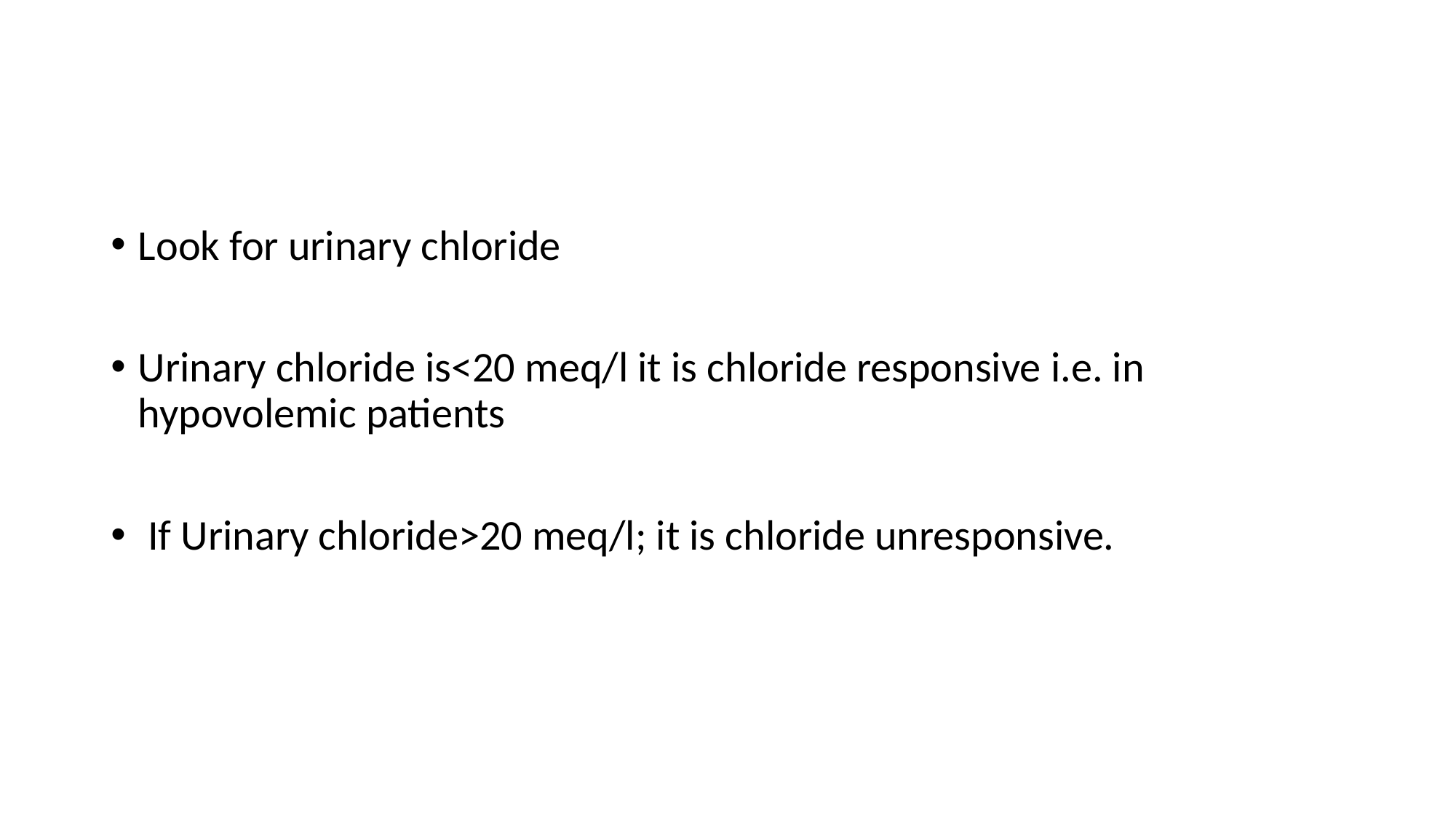

#
Look for urinary chloride

Urinary chloride is<20 meq/l it is chloride responsive i.e. in hypovolemic patients

 If Urinary chloride>20 meq/l; it is chloride unresponsive.